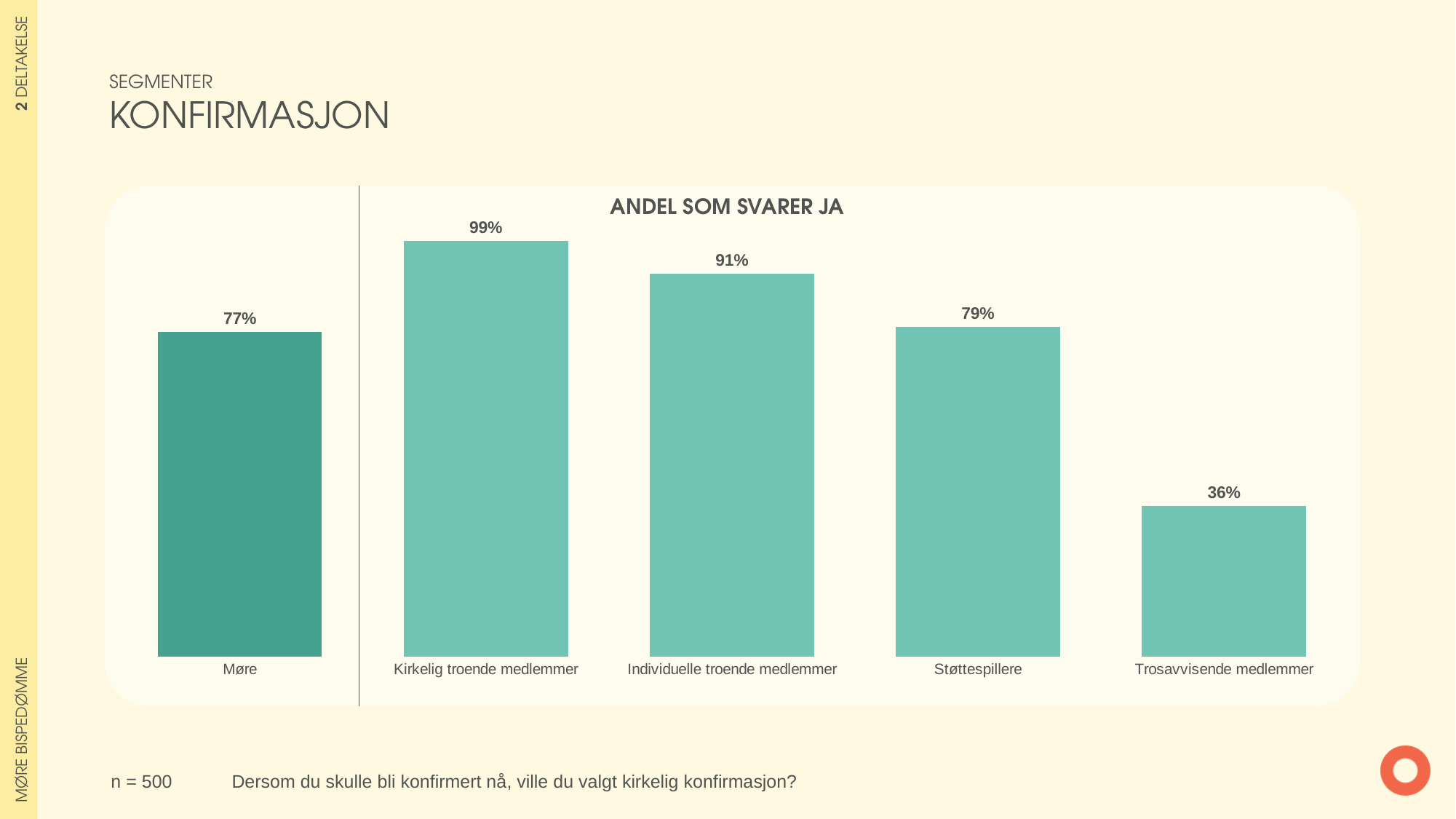

| 2 DELTAKELSE |
| --- |
| MØRE BISPEDØMME |
SEGMENTER
KONFIRMASJON

### Chart

| Category | Ja |
|---|---|
| Møre | 0.774046901931 |
| Kirkelig troende medlemmer | 0.9915031323695 |
| Individuelle troende medlemmer | 0.9129161663739 |
| Støttespillere | 0.7870072020699 |
| Trosavvisende medlemmer | 0.3592529034155 |
ANDEL SOM SVARER JA
n = 500
Dersom du skulle bli konfirmert nå, ville du valgt kirkelig konfirmasjon?